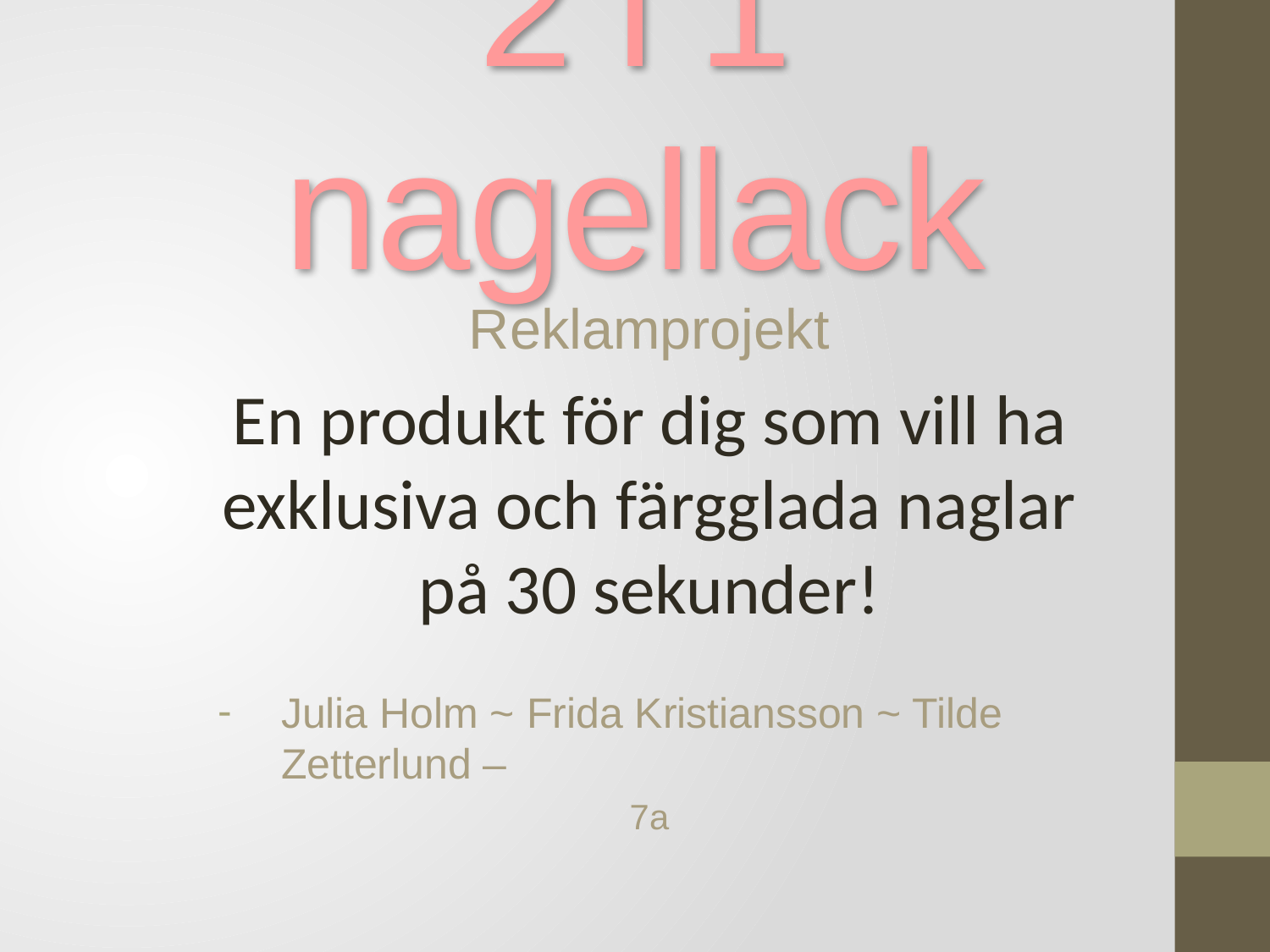

# 2 i 1 nagellack
Reklamprojekt
En produkt för dig som vill ha exklusiva och färgglada naglar på 30 sekunder!

Julia Holm ~ Frida Kristiansson ~ Tilde Zetterlund –
7a